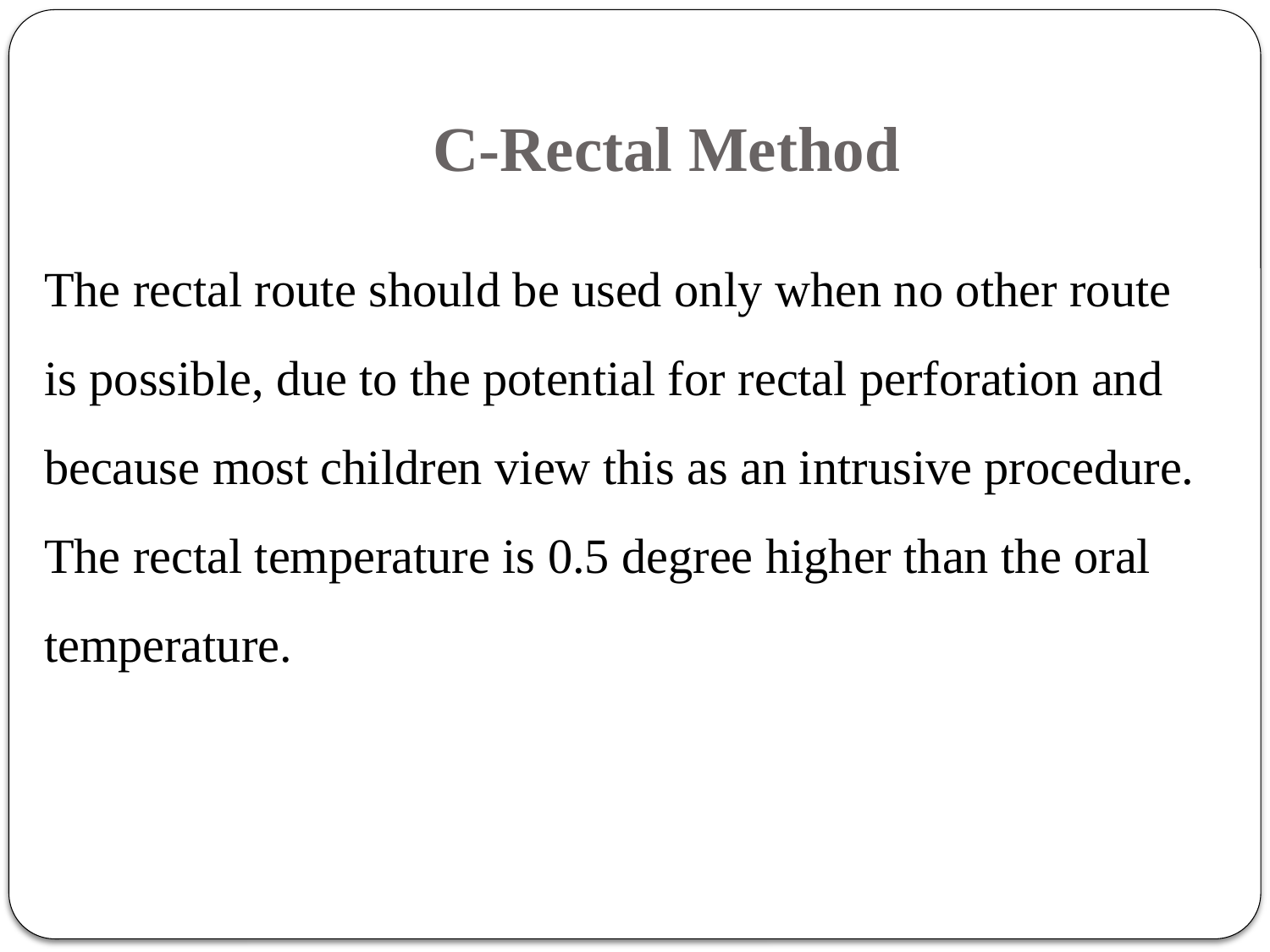

# C-Rectal Method
The rectal route should be used only when no other route is possible, due to the potential for rectal perforation and because most children view this as an intrusive procedure. The rectal temperature is 0.5 degree higher than the oral temperature.